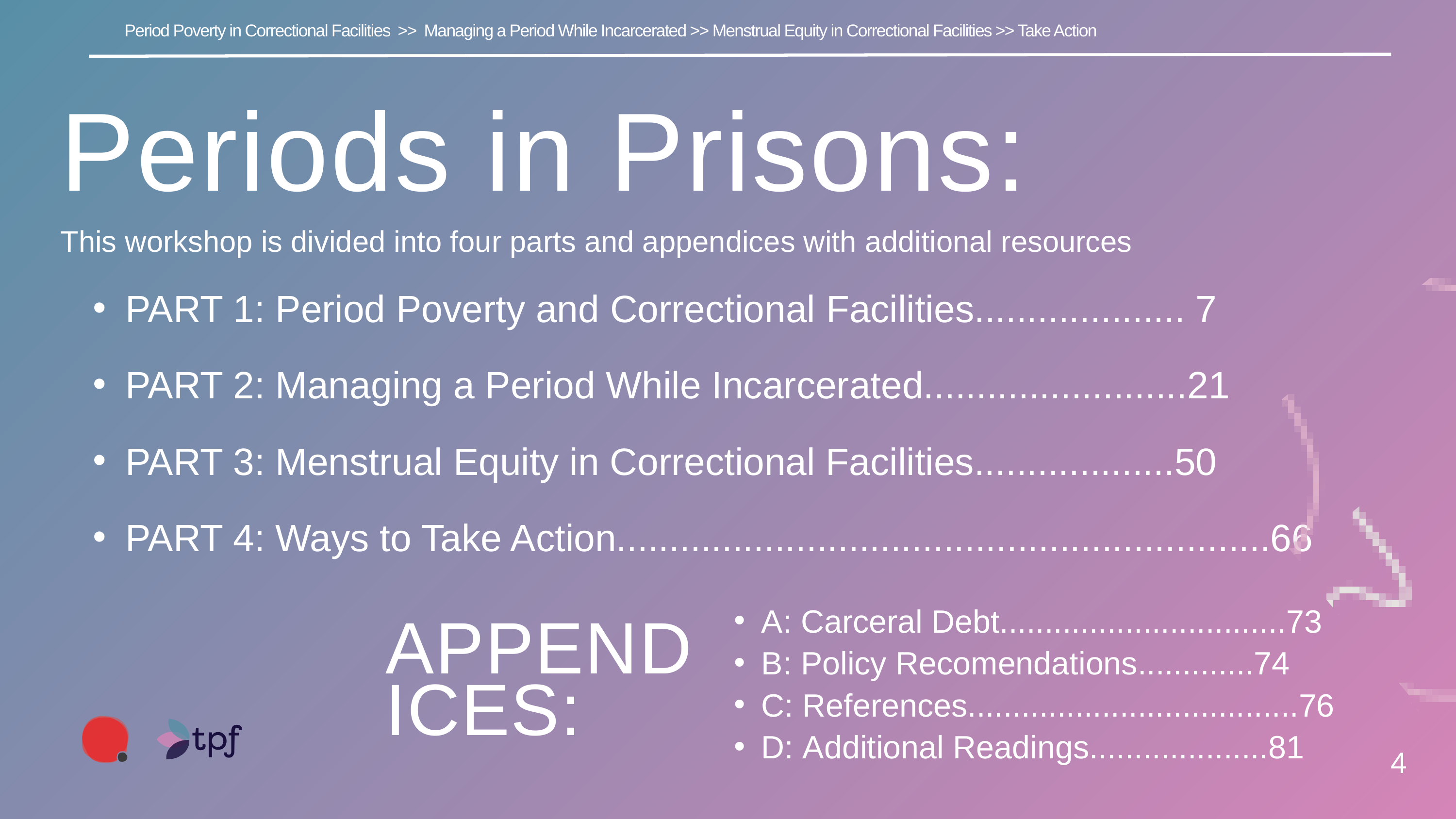

Period Poverty in Correctional Facilities  >>  Managing a Period While Incarcerated >> Menstrual Equity in Correctional Facilities >> Take Action

Periods in Prisons:
This workshop is divided into four parts and appendices with additional resources

PART 1: Period Poverty and Correctional Facilities.................... 7

PART 2: Managing a Period While Incarcerated.........................21

PART 3: Menstrual Equity in Correctional Facilities...................50

PART 4: Ways to Take Action..............................................................66

A: Carceral Debt................................73
B: Policy Recomendations.............74
C: References.....................................76
D: Additional Readings....................81
APPENDICES:

4